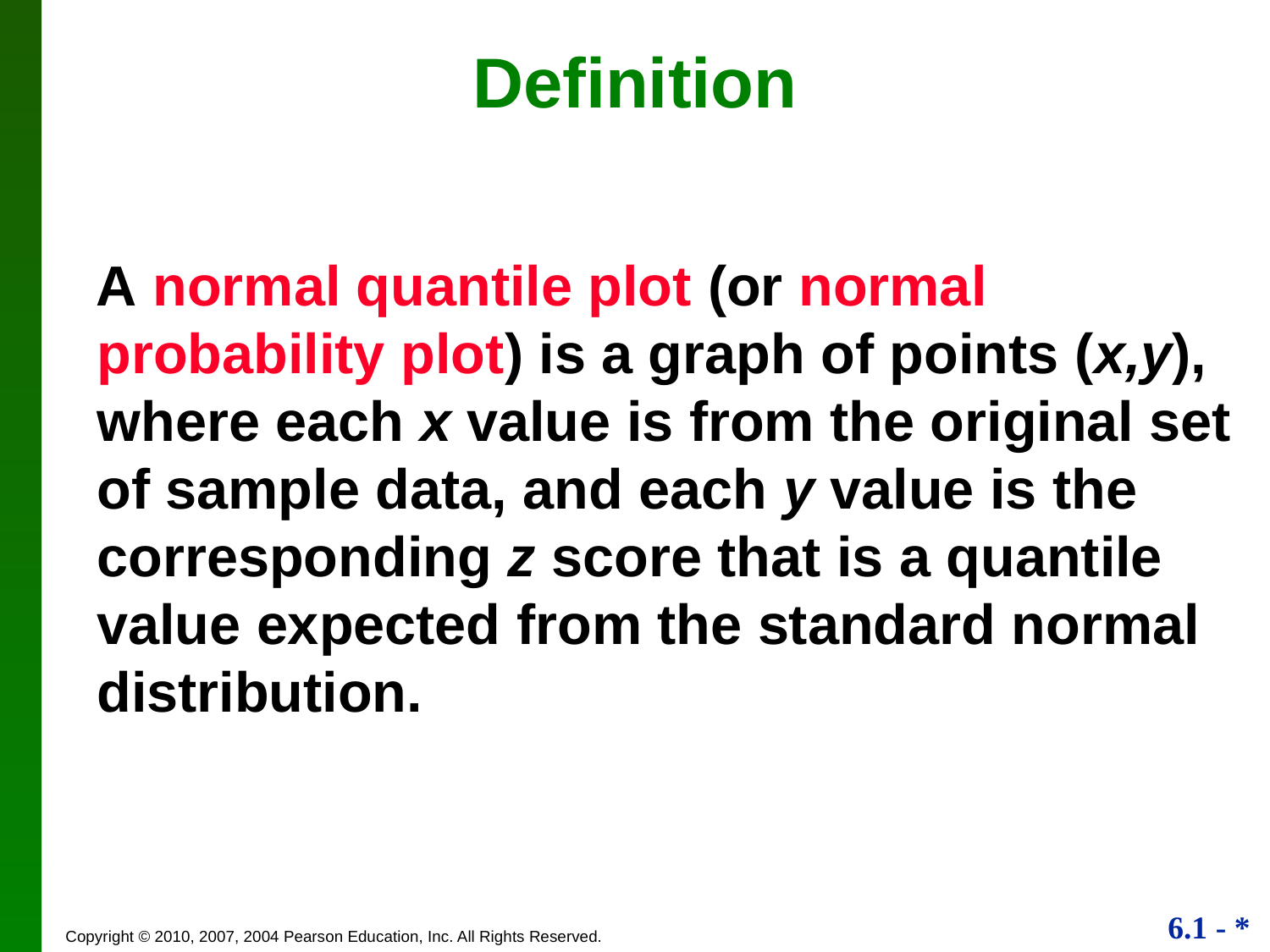

Definition
   A normal quantile plot (or normal probability plot) is a graph of points (x,y), where each x value is from the original set of sample data, and each y value is the corresponding z score that is a quantile value expected from the standard normal distribution.